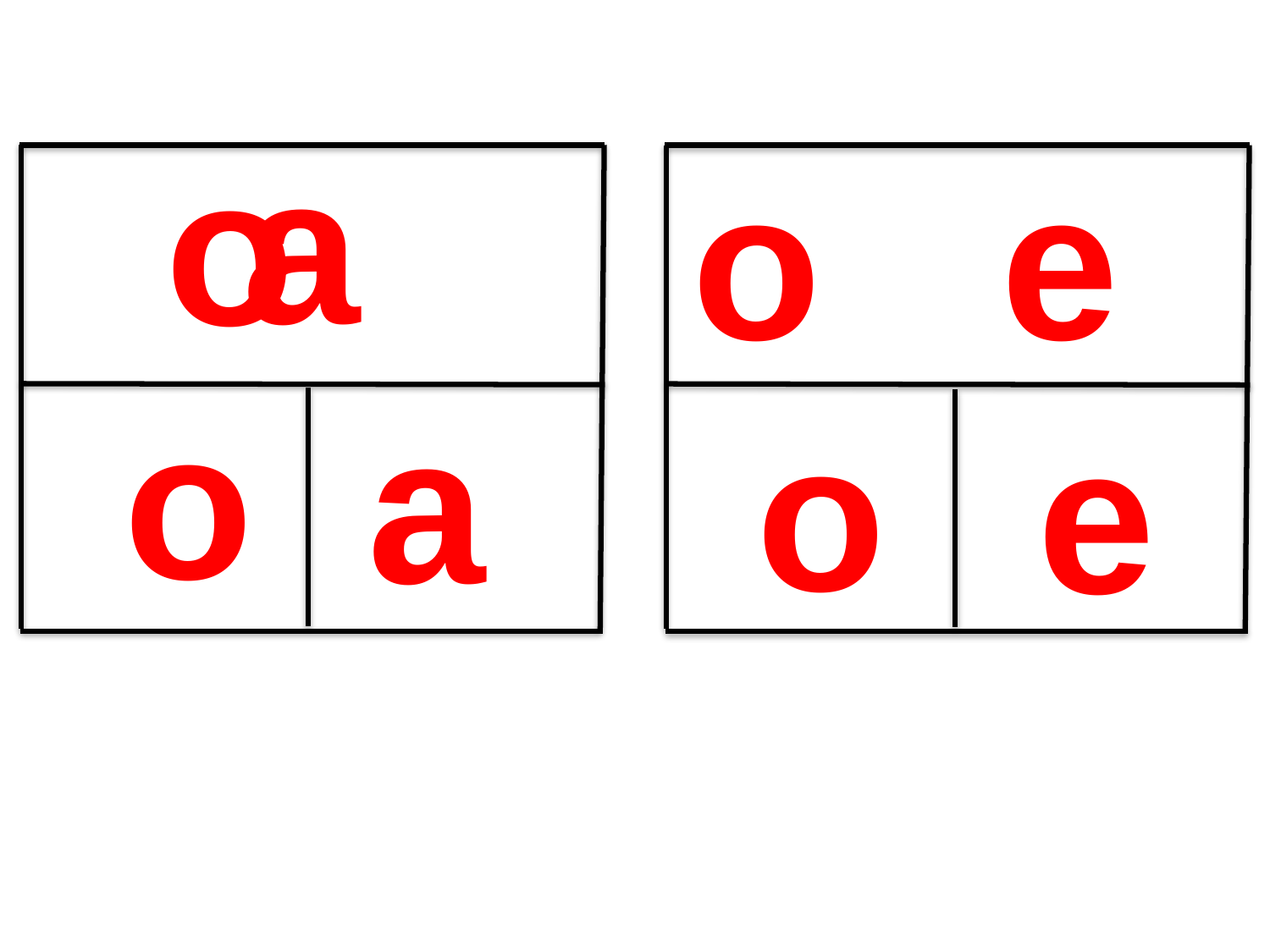

a
o
e
o
 o
 a
o
 e